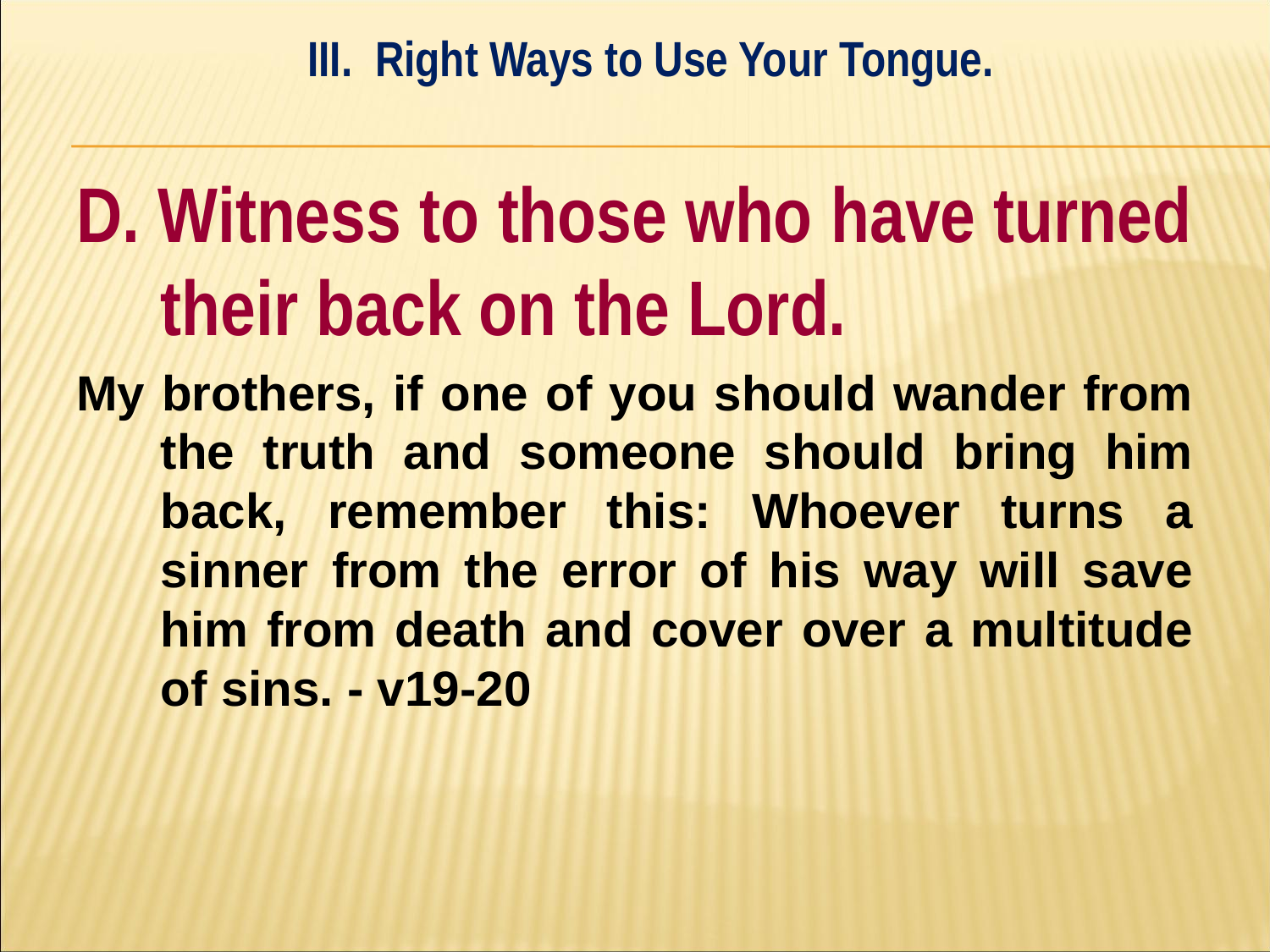

III.  Right Ways to Use Your Tongue.
#
D. Witness to those who have turned their back on the Lord.
My brothers, if one of you should wander from the truth and someone should bring him back, remember this: Whoever turns a sinner from the error of his way will save him from death and cover over a multitude of sins. - v19-20